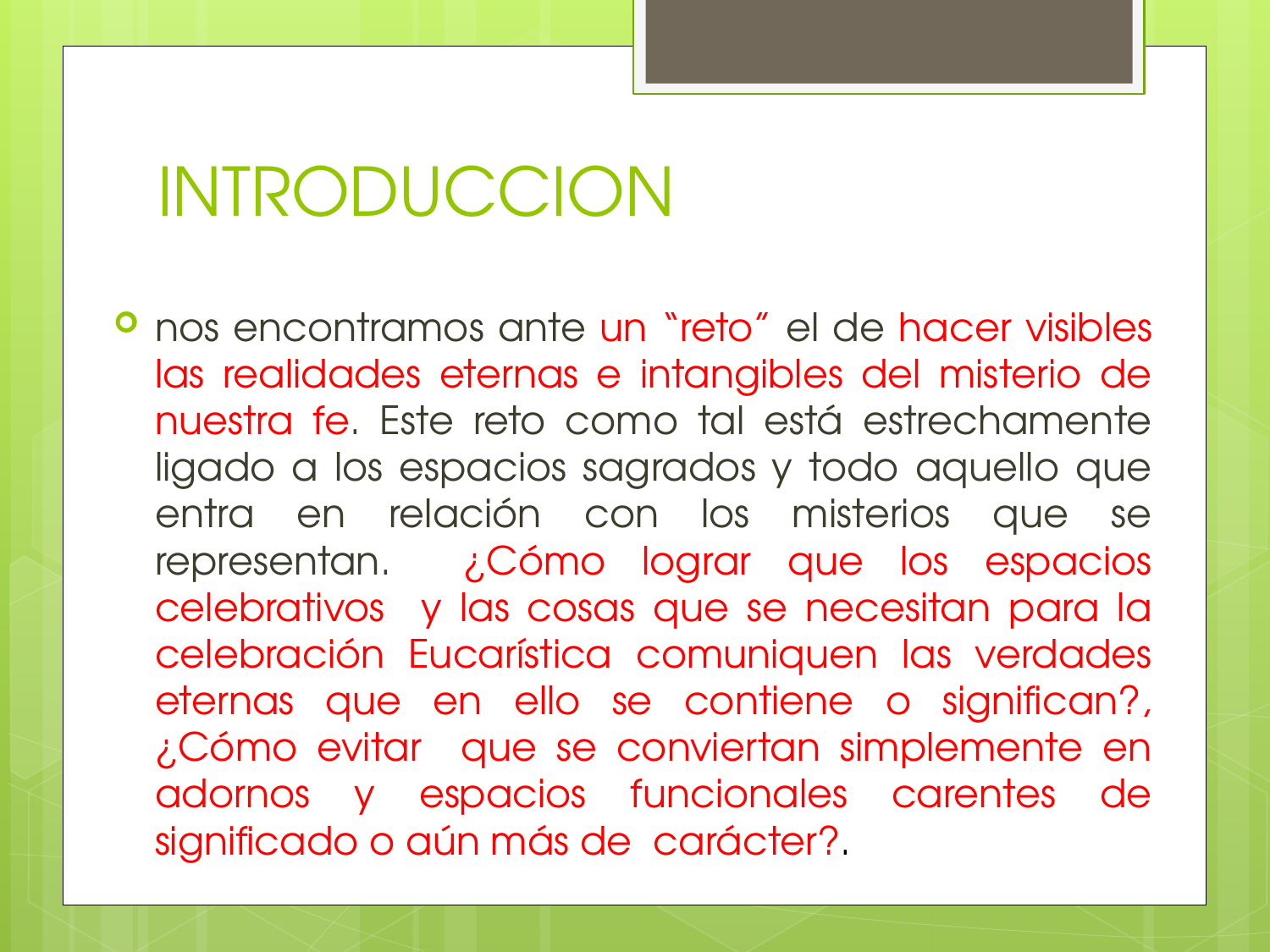

# INTRODUCCION
nos encontramos ante un “reto” el de hacer visibles las realidades eternas e intangibles del misterio de nuestra fe. Este reto como tal está estrechamente ligado a los espacios sagrados y todo aquello que entra en relación con los misterios que se representan.  ¿Cómo lograr que los espacios celebrativos  y las cosas que se necesitan para la celebración Eucarística comuniquen las verdades eternas que en ello se contiene o significan?, ¿Cómo evitar  que se conviertan simplemente en adornos y espacios funcionales carentes de significado o aún más de  carácter?.